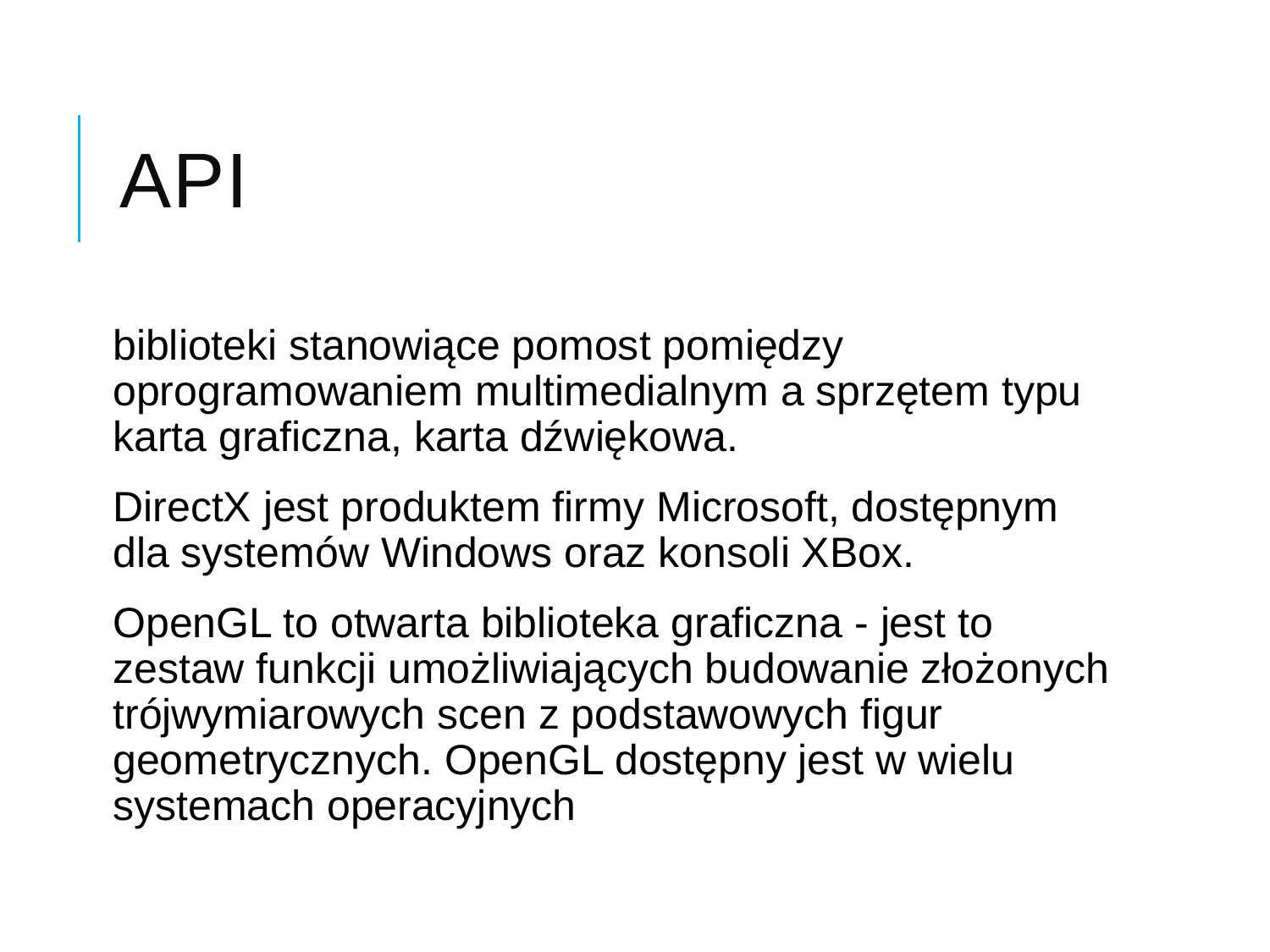

# API
biblioteki stanowiące pomost pomiędzy oprogramowaniem multimedialnym a sprzętem typu karta graficzna, karta dźwiękowa.
DirectX jest produktem firmy Microsoft, dostępnym dla systemów Windows oraz konsoli XBox.
OpenGL to otwarta biblioteka graficzna - jest to zestaw funkcji umożliwiających budowanie złożonych trójwymiarowych scen z podstawowych figur geometrycznych. OpenGL dostępny jest w wielu systemach operacyjnych